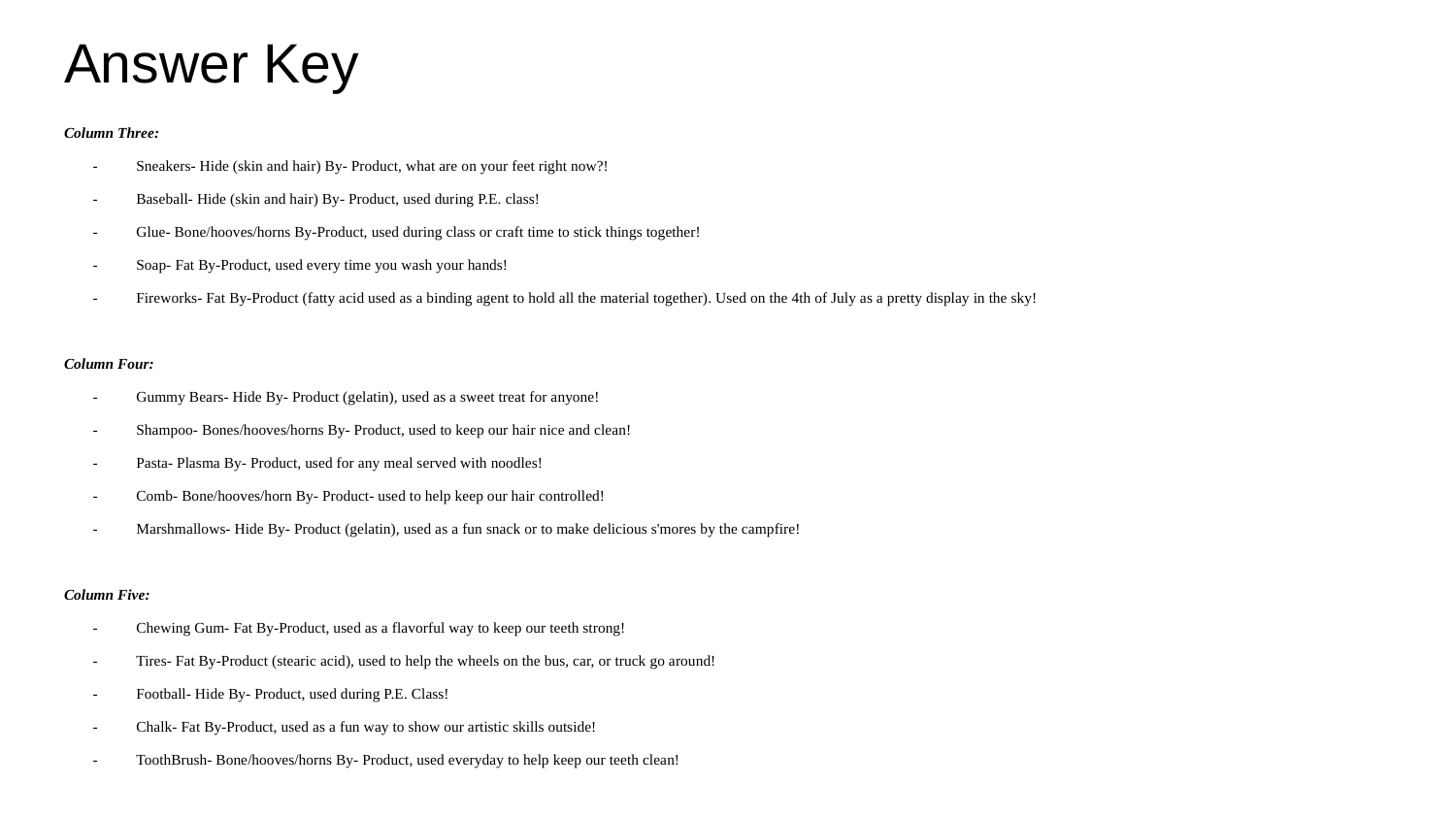

# Answer Key
Column Three:
Sneakers- Hide (skin and hair) By- Product, what are on your feet right now?!
Baseball- Hide (skin and hair) By- Product, used during P.E. class!
Glue- Bone/hooves/horns By-Product, used during class or craft time to stick things together!
Soap- Fat By-Product, used every time you wash your hands!
Fireworks- Fat By-Product (fatty acid used as a binding agent to hold all the material together). Used on the 4th of July as a pretty display in the sky!

Column Four:
Gummy Bears- Hide By- Product (gelatin), used as a sweet treat for anyone!
Shampoo- Bones/hooves/horns By- Product, used to keep our hair nice and clean!
Pasta- Plasma By- Product, used for any meal served with noodles!
Comb- Bone/hooves/horn By- Product- used to help keep our hair controlled!
Marshmallows- Hide By- Product (gelatin), used as a fun snack or to make delicious s'mores by the campfire!

Column Five:
Chewing Gum- Fat By-Product, used as a flavorful way to keep our teeth strong!
Tires- Fat By-Product (stearic acid), used to help the wheels on the bus, car, or truck go around!
Football- Hide By- Product, used during P.E. Class!
Chalk- Fat By-Product, used as a fun way to show our artistic skills outside!
ToothBrush- Bone/hooves/horns By- Product, used everyday to help keep our teeth clean!